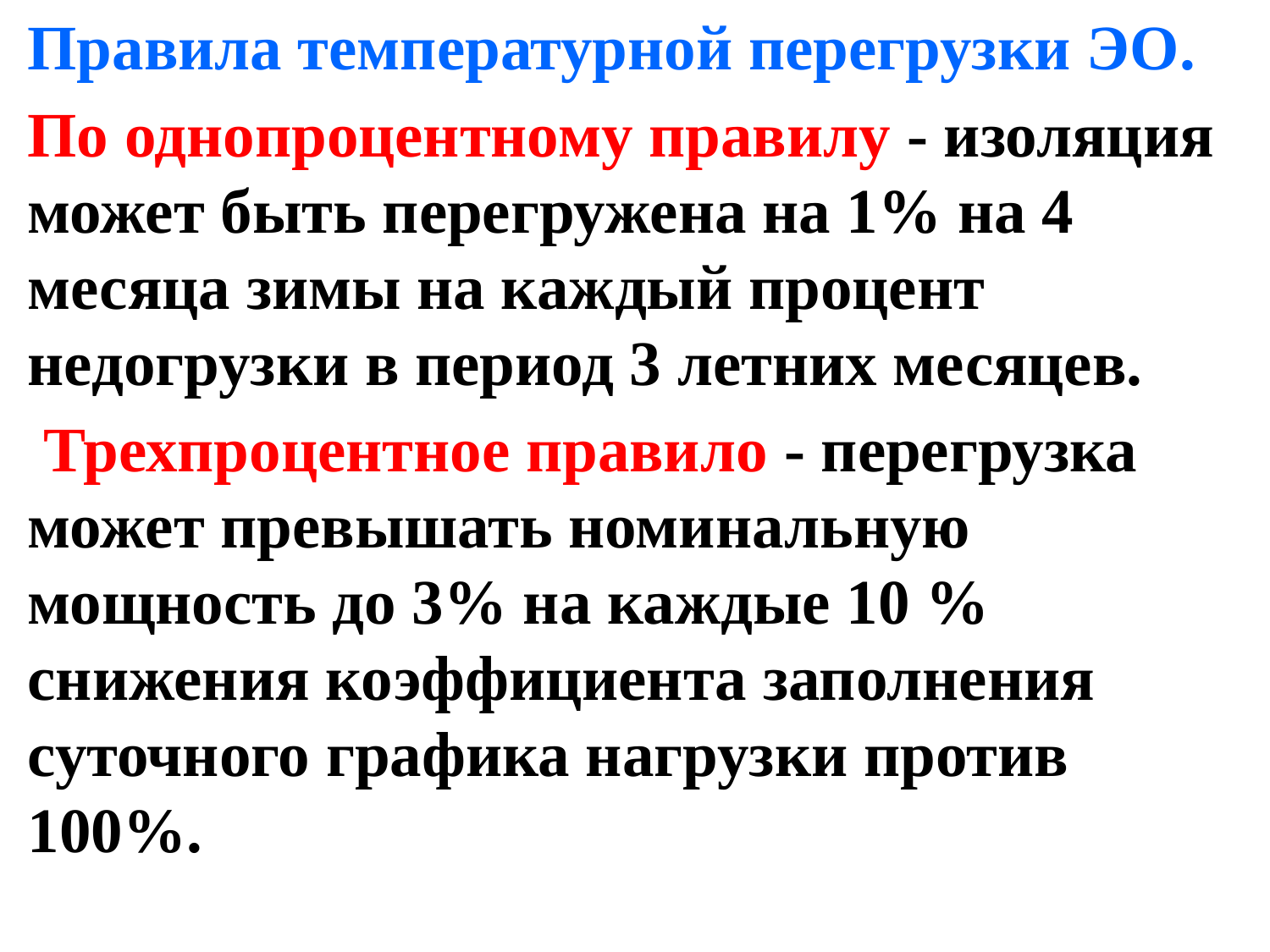

Правила температурной перегрузки ЭО.
По однопроцентному правилу - изоляция  может быть перегружена на 1% на 4 месяца зимы на каждый процент недогрузки в период 3 летних месяцев.
 Трехпроцентное правило - перегрузка может превышать номинальную мощность до 3% на каждые 10 % снижения коэффициента заполнения суточного графика нагрузки против 100%.